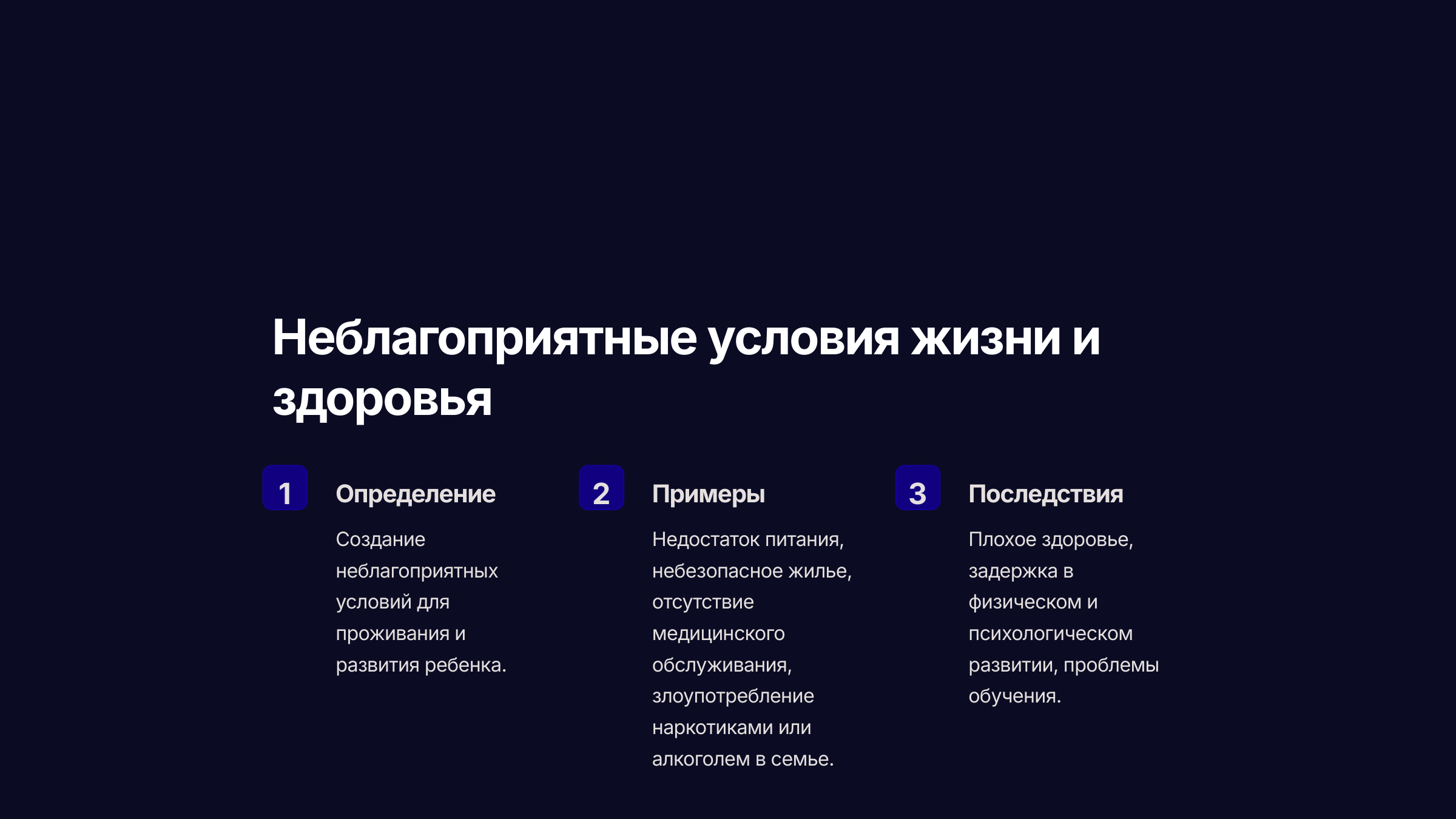

Неблагоприятные условия жизни и здоровья

1
2
3
Определение
Примеры
Последствия
Создание неблагоприятных условий для проживания и развития ребенка.
Недостаток питания, небезопасное жилье, отсутствие медицинского обслуживания, злоупотребление наркотиками или алкоголем в семье.
Плохое здоровье, задержка в физическом и психологическом развитии, проблемы обучения.